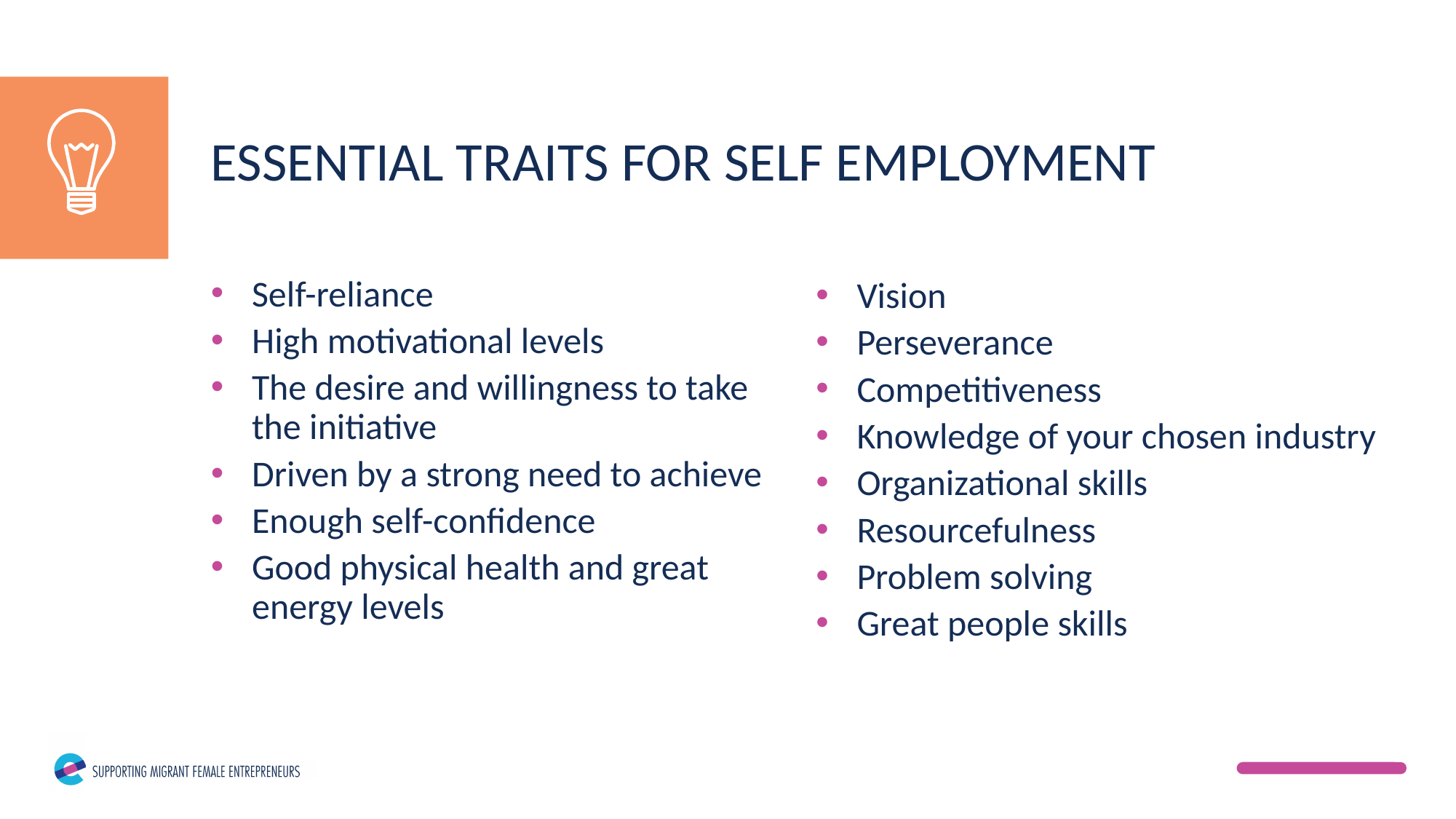

ESSENTIAL TRAITS FOR SELF EMPLOYMENT
Self-reliance
High motivational levels
The desire and willingness to take the initiative
Driven by a strong need to achieve
Enough self-confidence
Good physical health and great energy levels

Vision
Perseverance
Competitiveness
Knowledge of your chosen industry
Organizational skills
Resourcefulness
Problem solving
Great people skills